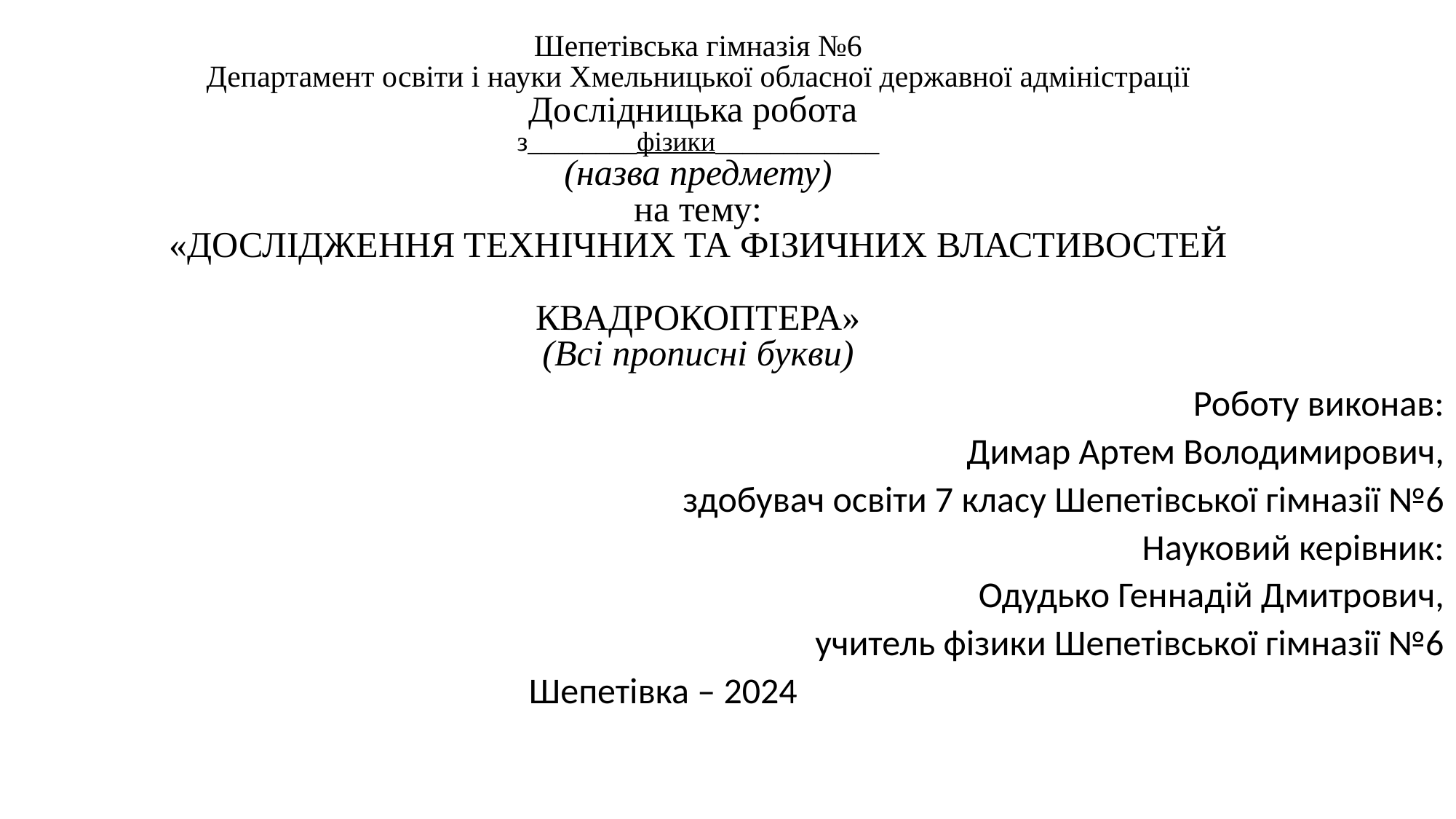

# Шепетівська гімназія №6 Департамент освіти і науки Хмельницької обласної державної адміністрації Дослідницька робота з________фізики____________ (назва предмету) на тему: «ДОСЛІДЖЕННЯ ТЕХНІЧНИХ ТА ФІЗИЧНИХ ВЛАСТИВОСТЕЙ КВАДРОКОПТЕРА» (Всі прописні букви)
Роботу виконав:
Димар Артем Володимирович,
здобувач освіти 7 класу Шепетівської гімназії №6
Науковий керівник:
Одудько Геннадій Дмитрович,
учитель фізики Шепетівської гімназії №6
Шепетівка – 2024